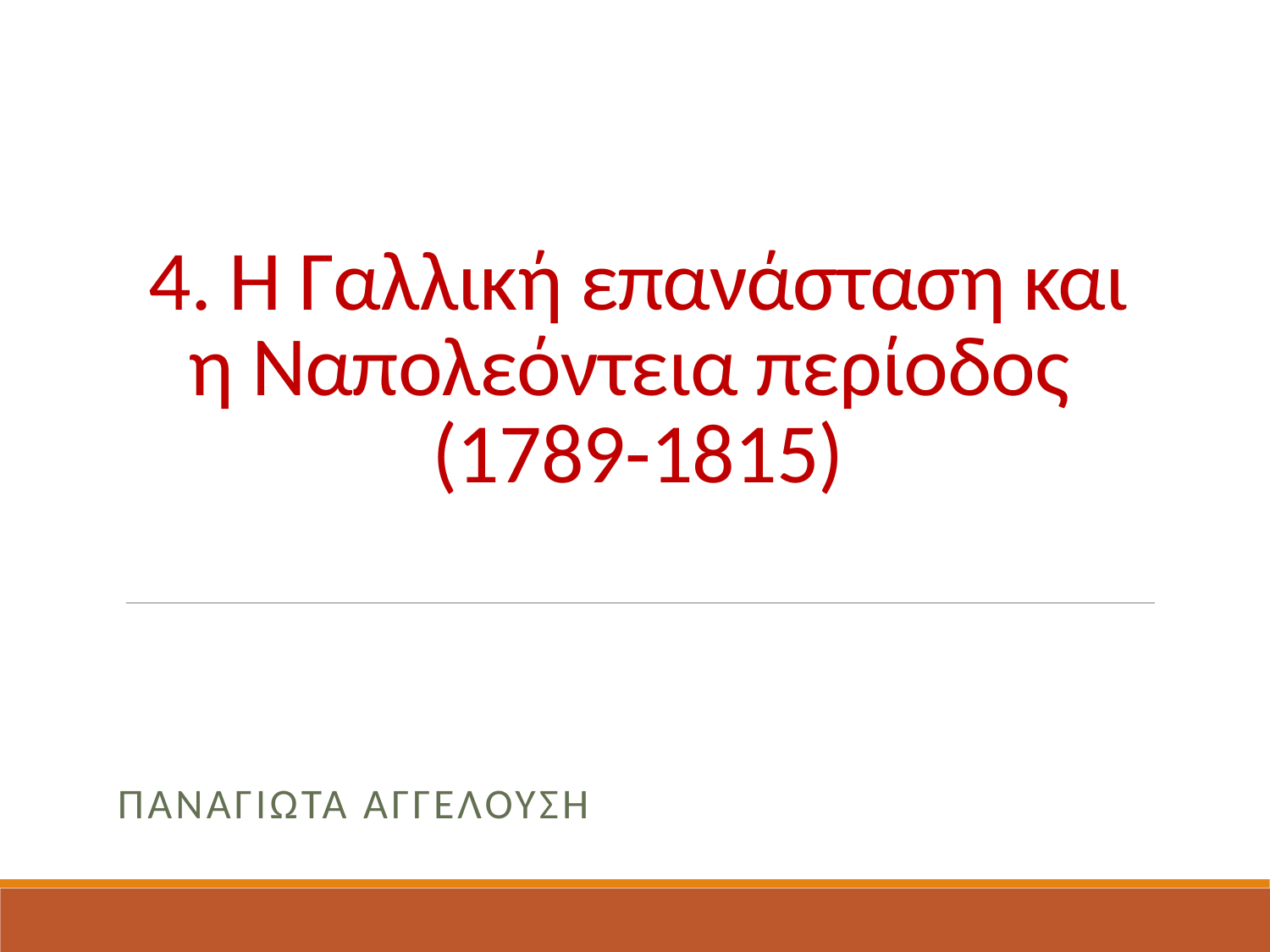

# 4. Η Γαλλική επανάσταση και η Ναπολεόντεια περίοδος (1789-1815)
Παναγιωτα αγγελουση